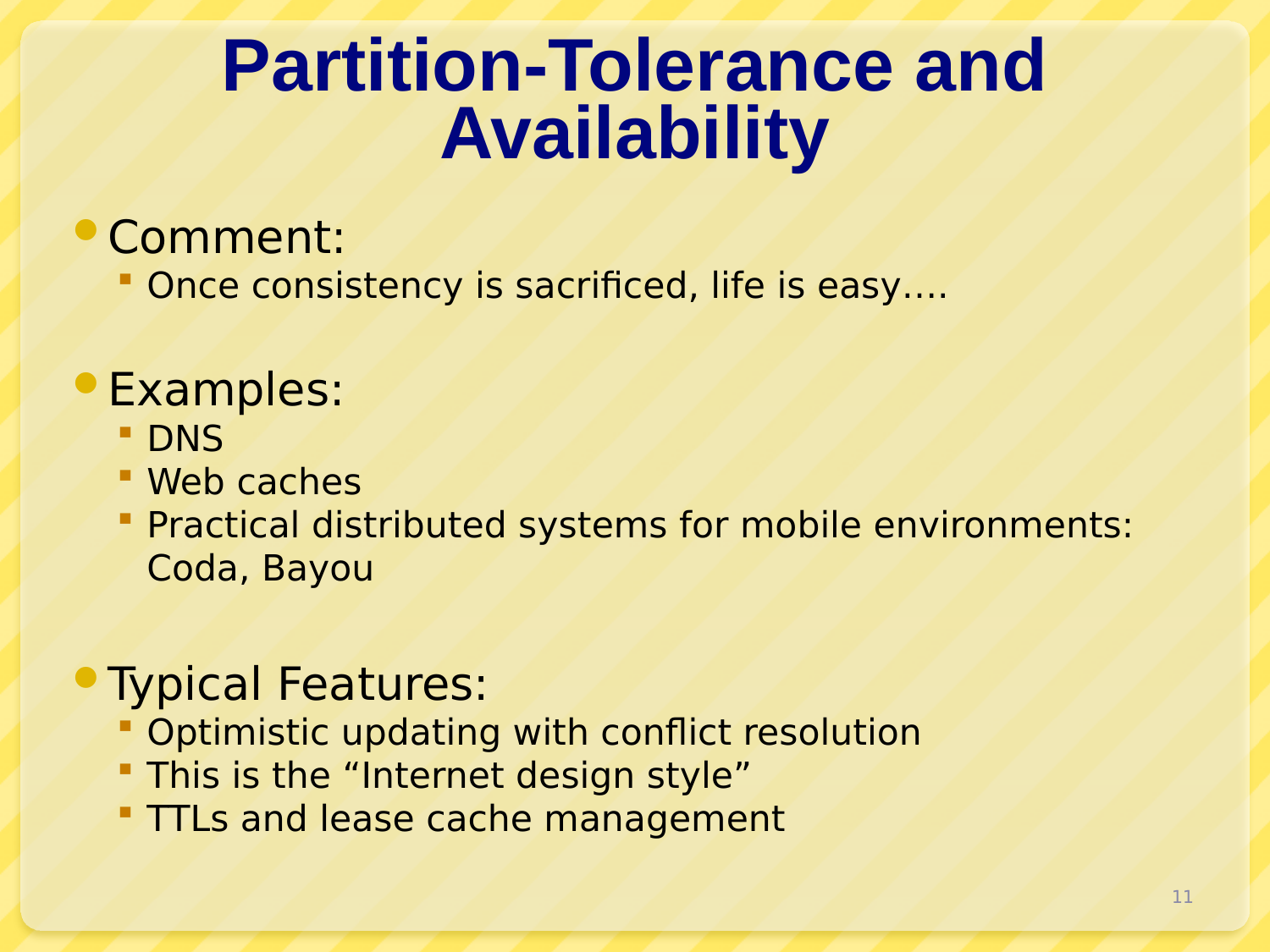

# Partition-Tolerance and Availability
Comment:
Once consistency is sacrificed, life is easy….

Examples:
DNS
Web caches
Practical distributed systems for mobile environments: Coda, Bayou

Typical Features:
Optimistic updating with conflict resolution
This is the “Internet design style”
TTLs and lease cache management
11